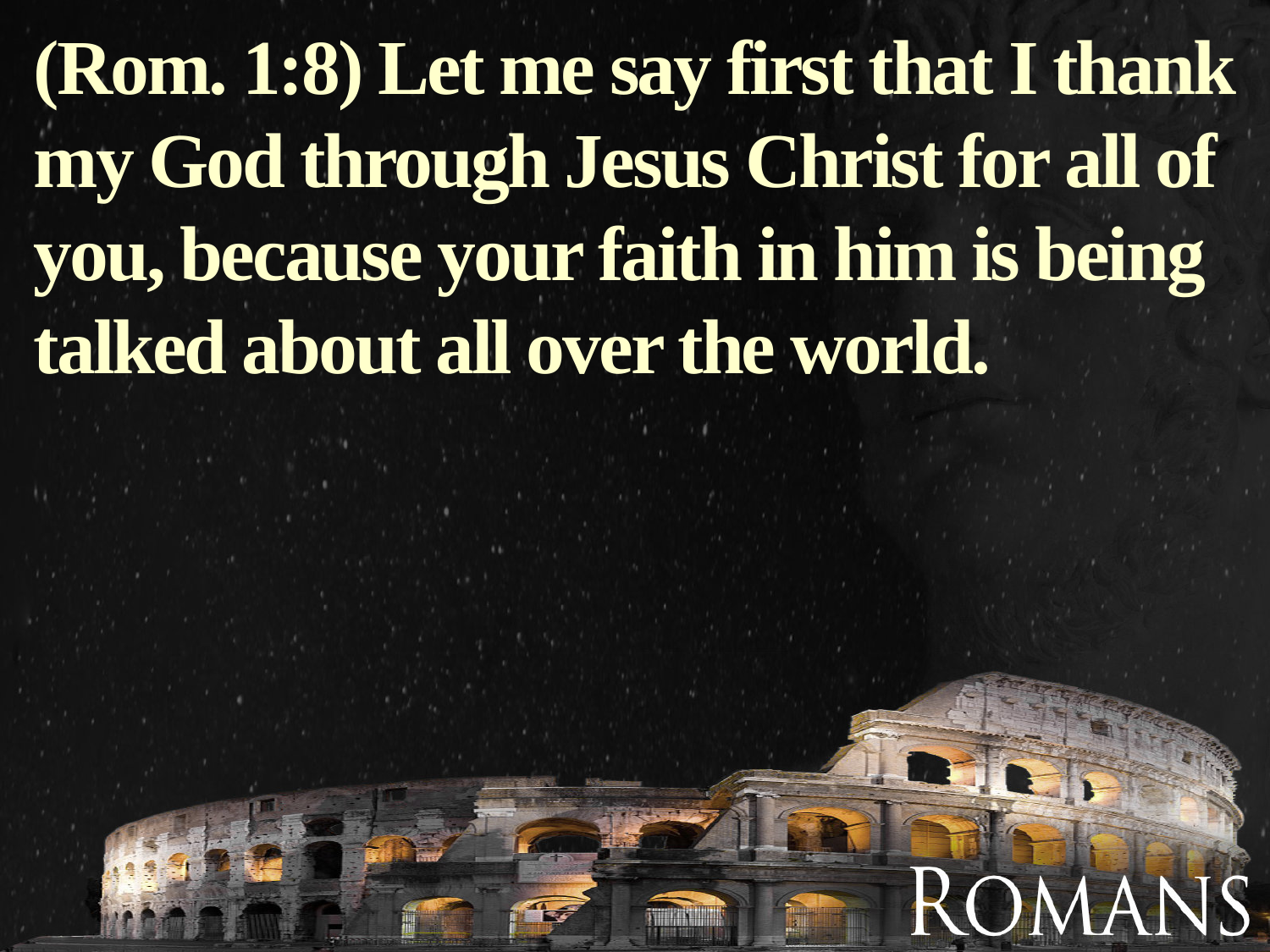

(Rom. 1:8) Let me say first that I thank my God through Jesus Christ for all of you, because your faith in him is being talked about all over the world.